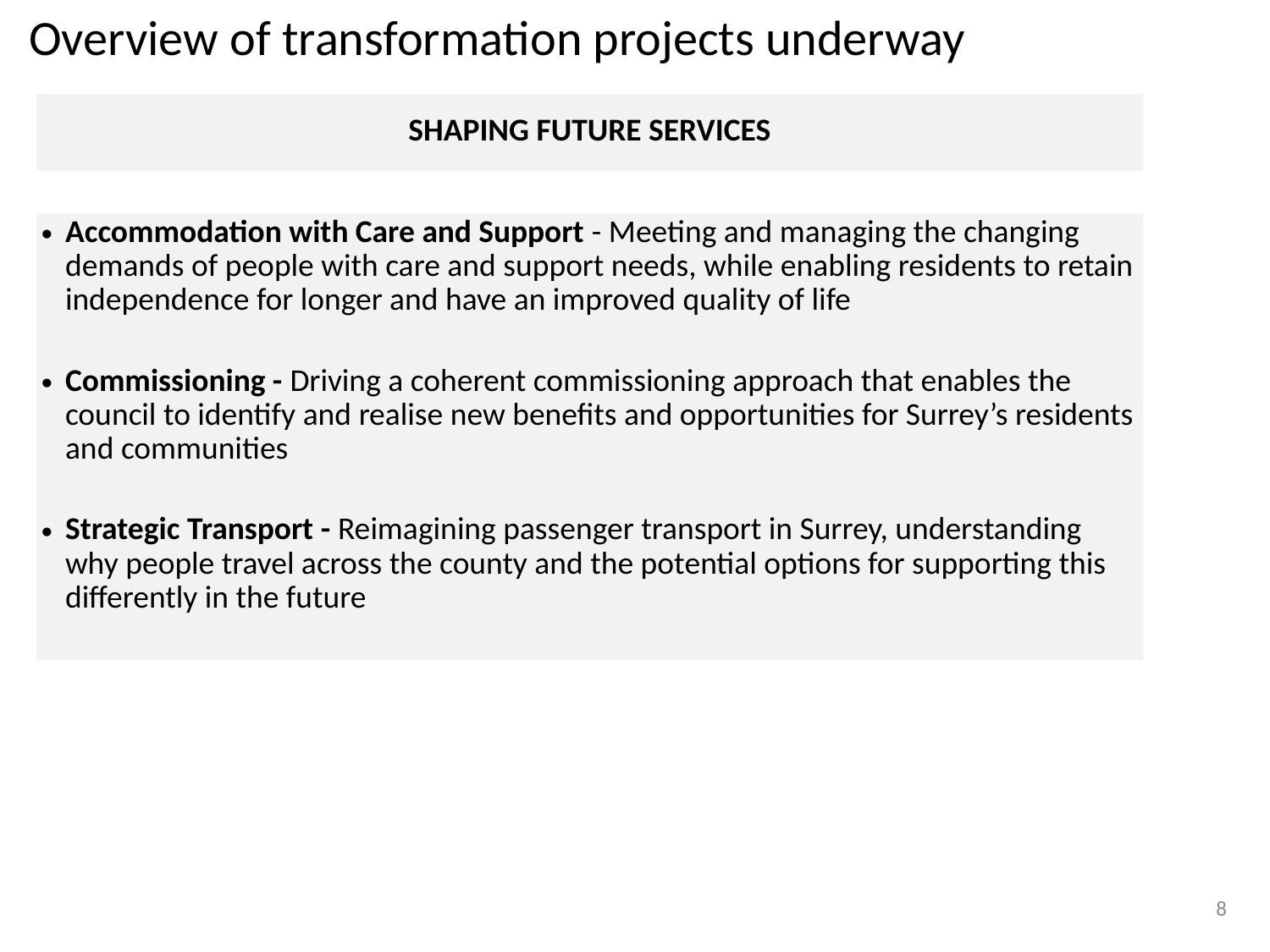

Overview of transformation projects underway
| SHAPING FUTURE SERVICES |
| --- |
|  |
| Accommodation with Care and Support - Meeting and managing the changing demands of people with care and support needs, while enabling residents to retain independence for longer and have an improved quality of life |
| Commissioning - Driving a coherent commissioning approach that enables the council to identify and realise new benefits and opportunities for Surrey’s residents and communities |
| Strategic Transport - Reimagining passenger transport in Surrey, understanding why people travel across the county and the potential options for supporting this differently in the future |
8